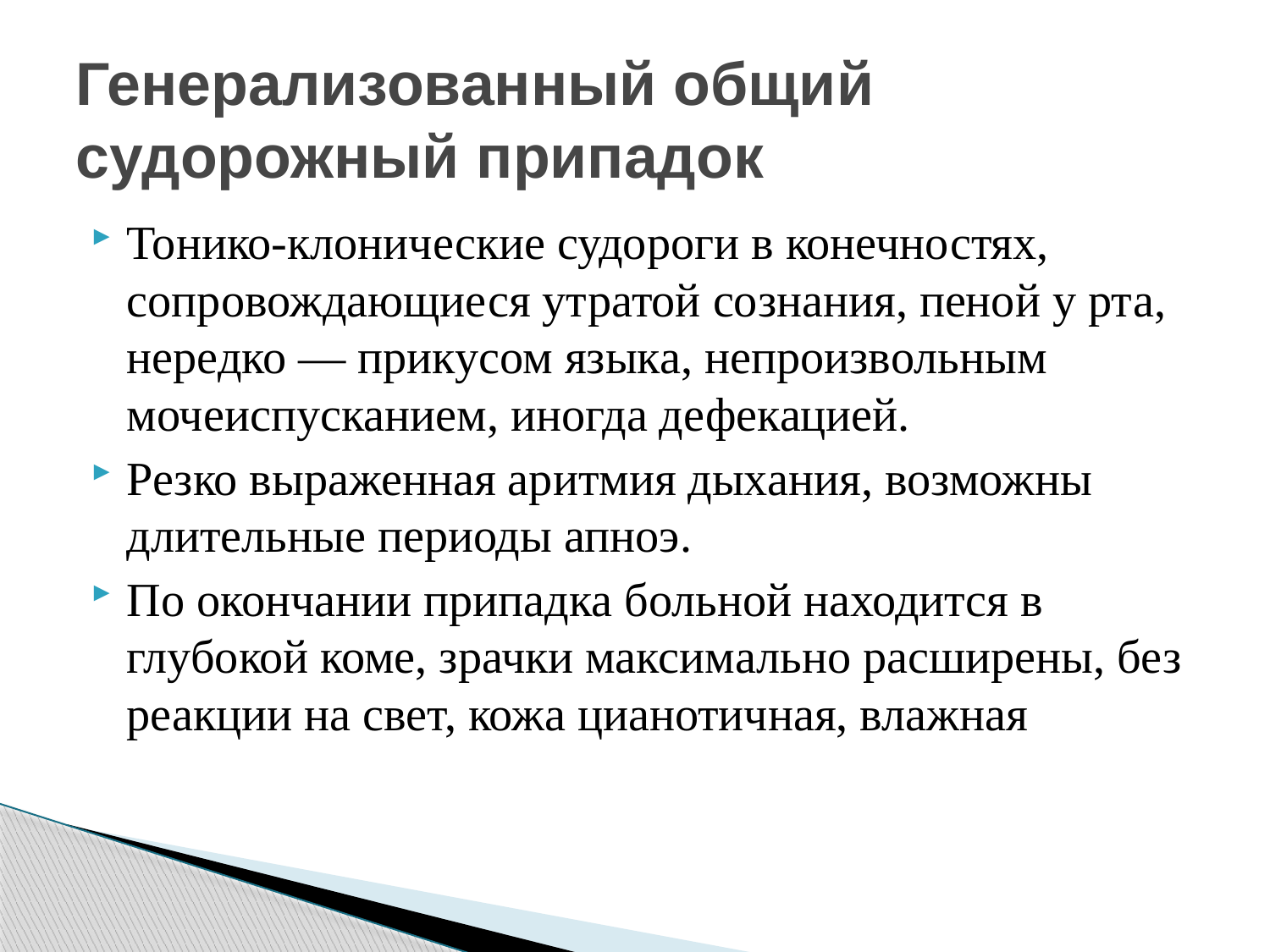

# Генерализованный общий судорожный припадок
Тонико-клонические судороги в конечностях, сопровождающиеся утратой сознания, пеной у рта, нередко — прикусом языка, непроизвольным мочеиспусканием, иногда дефекацией.
Резко выраженная аритмия дыхания, возможны длительные периоды апноэ.
По окончании припадка больной находится в глубокой коме, зрачки максимально расширены, без реакции на свет, кожа цианотичная, влажная